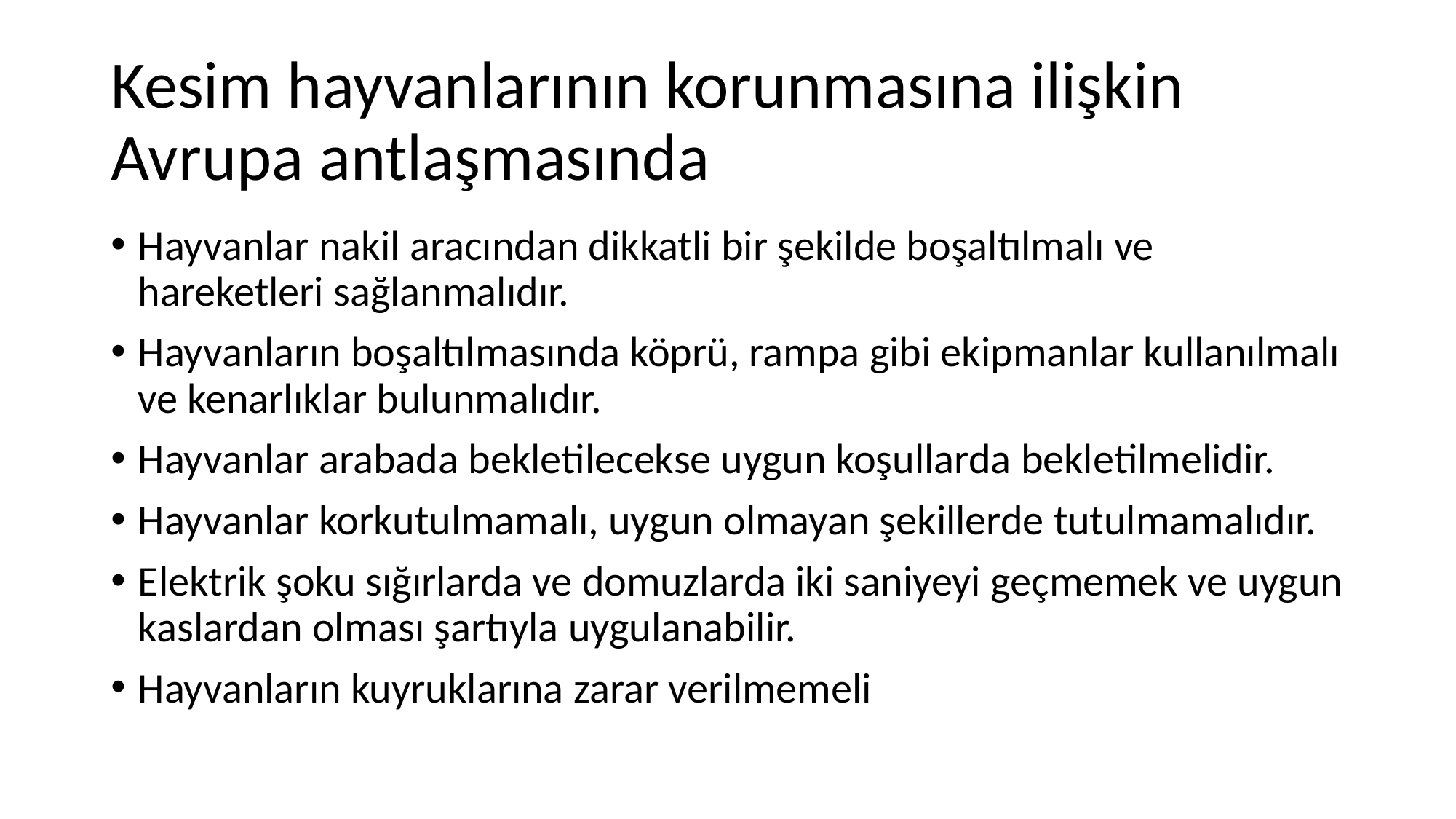

# Kesim hayvanlarının korunmasına ilişkin Avrupa antlaşmasında
Hayvanlar nakil aracından dikkatli bir şekilde boşaltılmalı ve hareketleri sağlanmalıdır.
Hayvanların boşaltılmasında köprü, rampa gibi ekipmanlar kullanılmalı ve kenarlıklar bulunmalıdır.
Hayvanlar arabada bekletilecekse uygun koşullarda bekletilmelidir.
Hayvanlar korkutulmamalı, uygun olmayan şekillerde tutulmamalıdır.
Elektrik şoku sığırlarda ve domuzlarda iki saniyeyi geçmemek ve uygun kaslardan olması şartıyla uygulanabilir.
Hayvanların kuyruklarına zarar verilmemeli